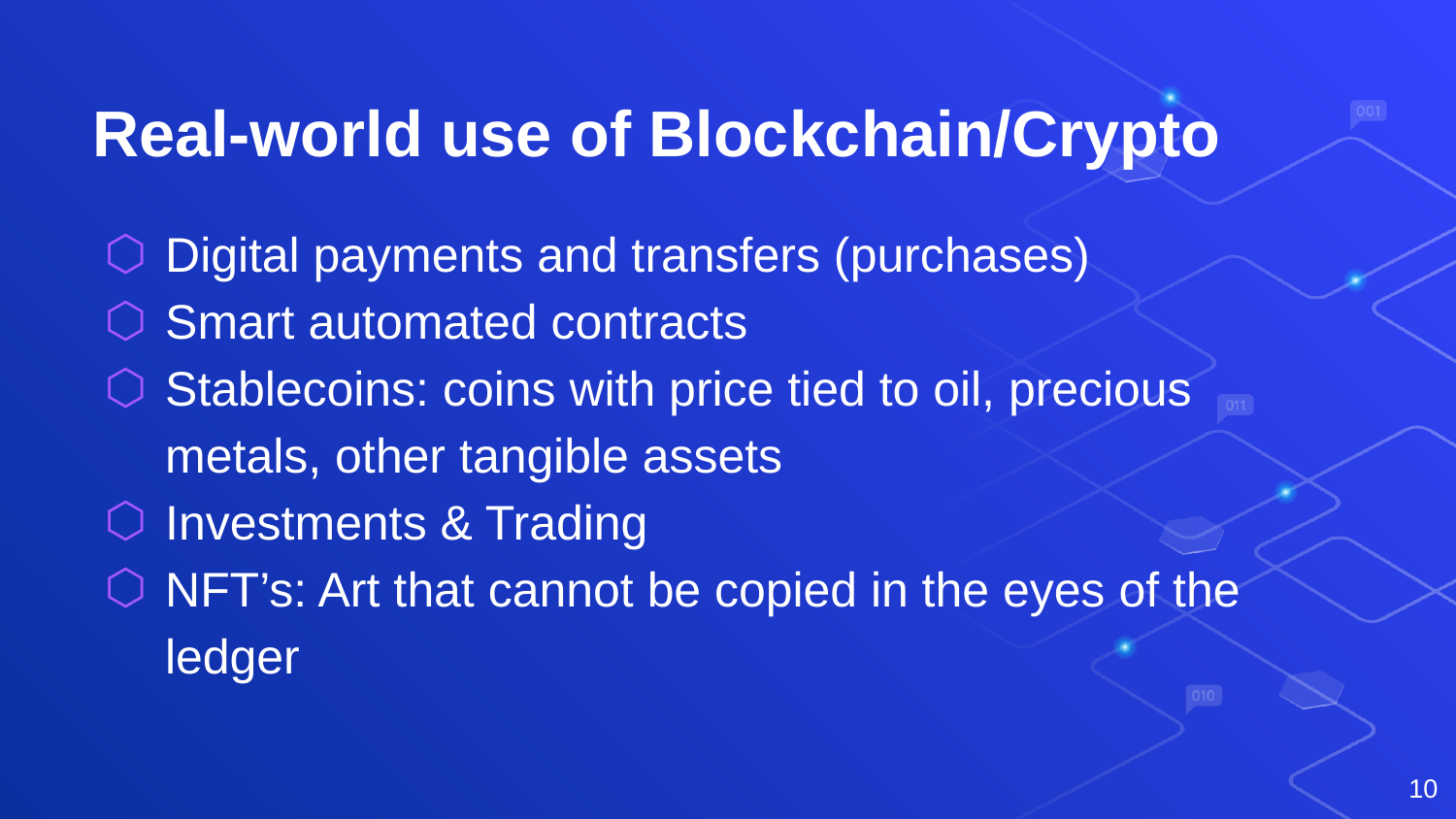

# Real-world use of Blockchain/Crypto
Digital payments and transfers (purchases)
Smart automated contracts
Stablecoins: coins with price tied to oil, precious metals, other tangible assets
Investments & Trading
NFT’s: Art that cannot be copied in the eyes of the ledger
10